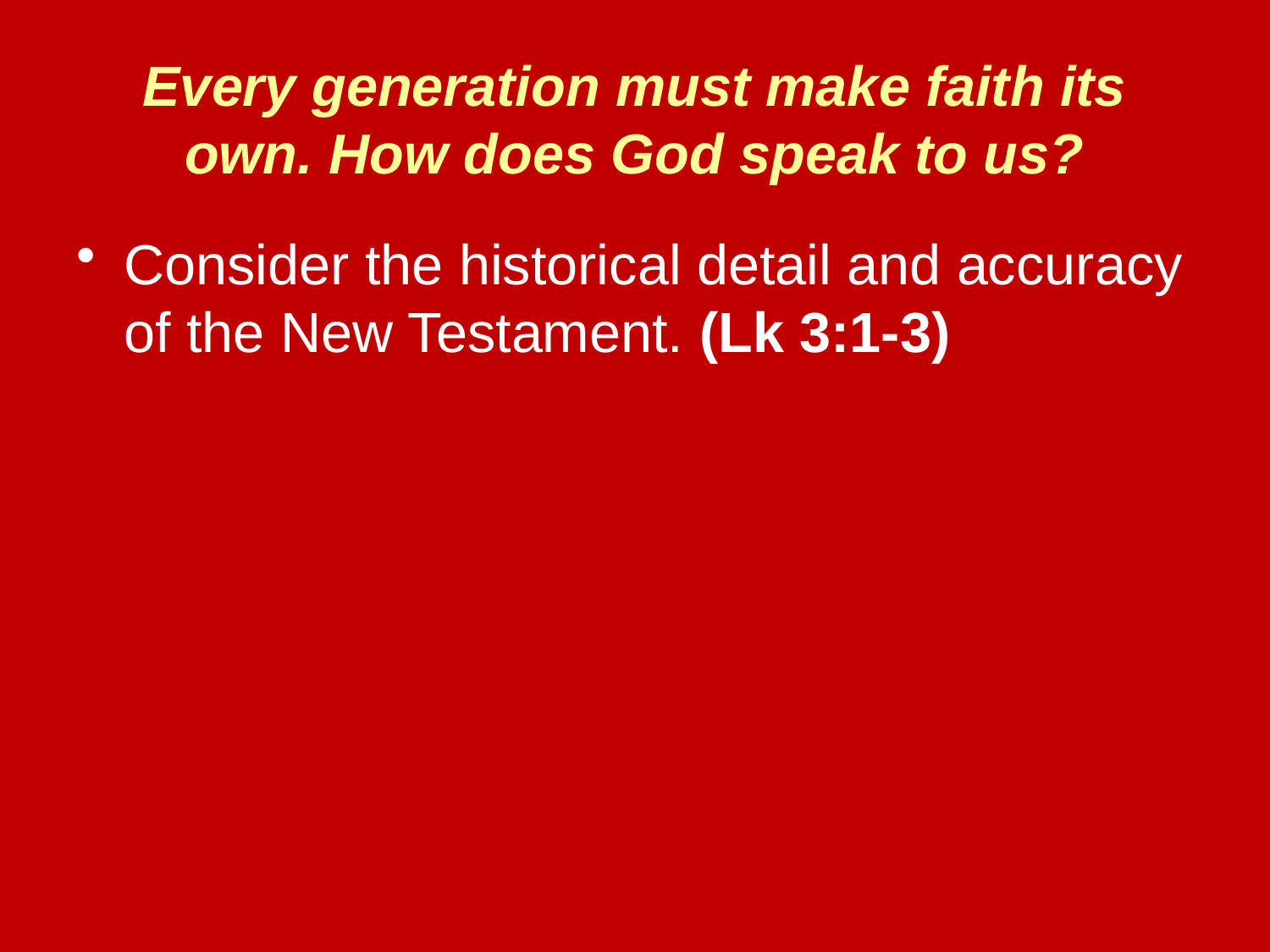

# Every generation must make faith its own. How does God speak to us?
Consider the historical detail and accuracy of the New Testament. (Lk 3:1-3)